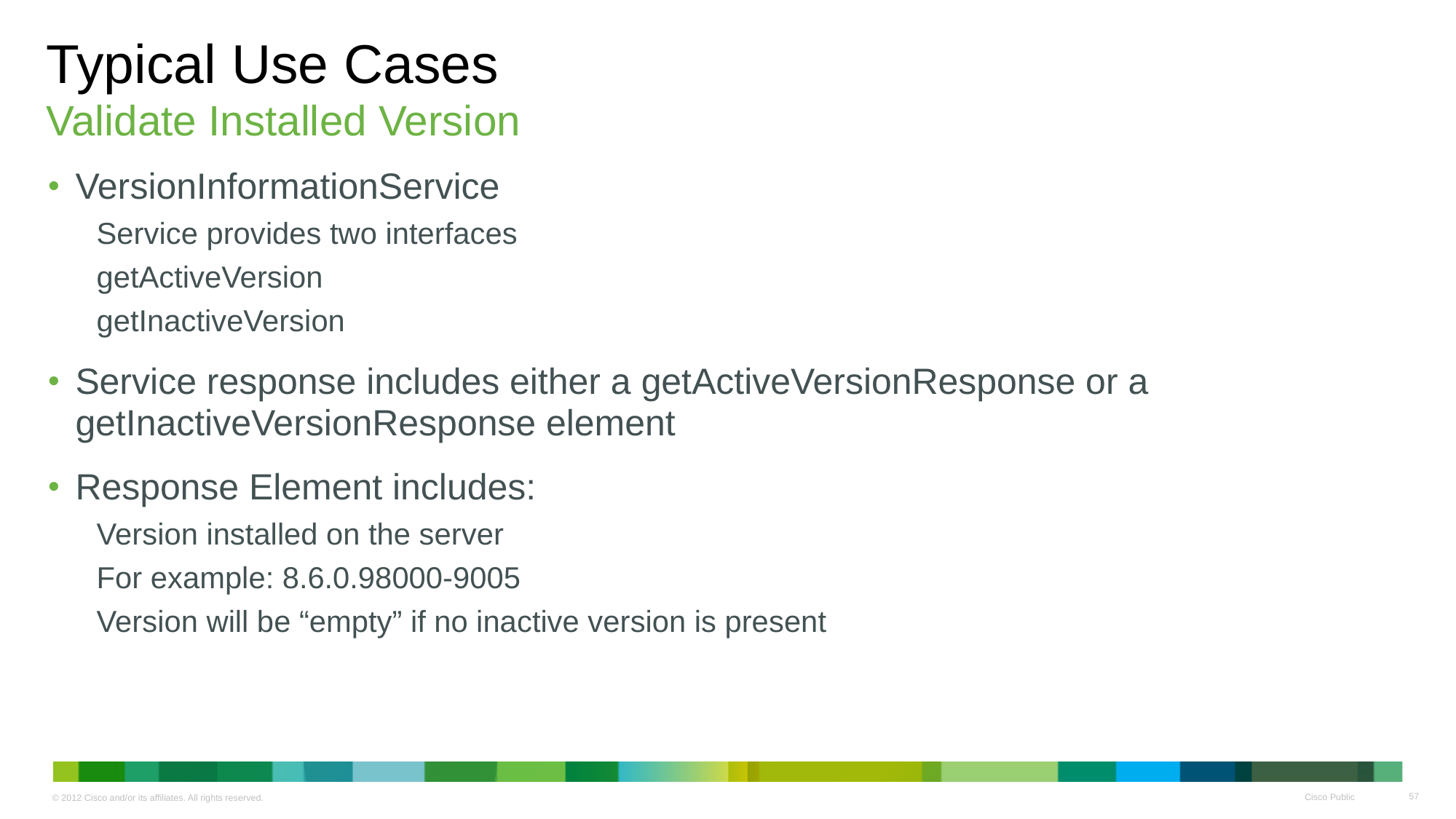

# Typical Use Cases Validate Installed Version
VersionInformationService
Service provides two interfaces
getActiveVersion
getInactiveVersion
Service response includes either a getActiveVersionResponse or a getInactiveVersionResponse element
Response Element includes:
Version installed on the server
For example: 8.6.0.98000-9005
Version will be “empty” if no inactive version is present